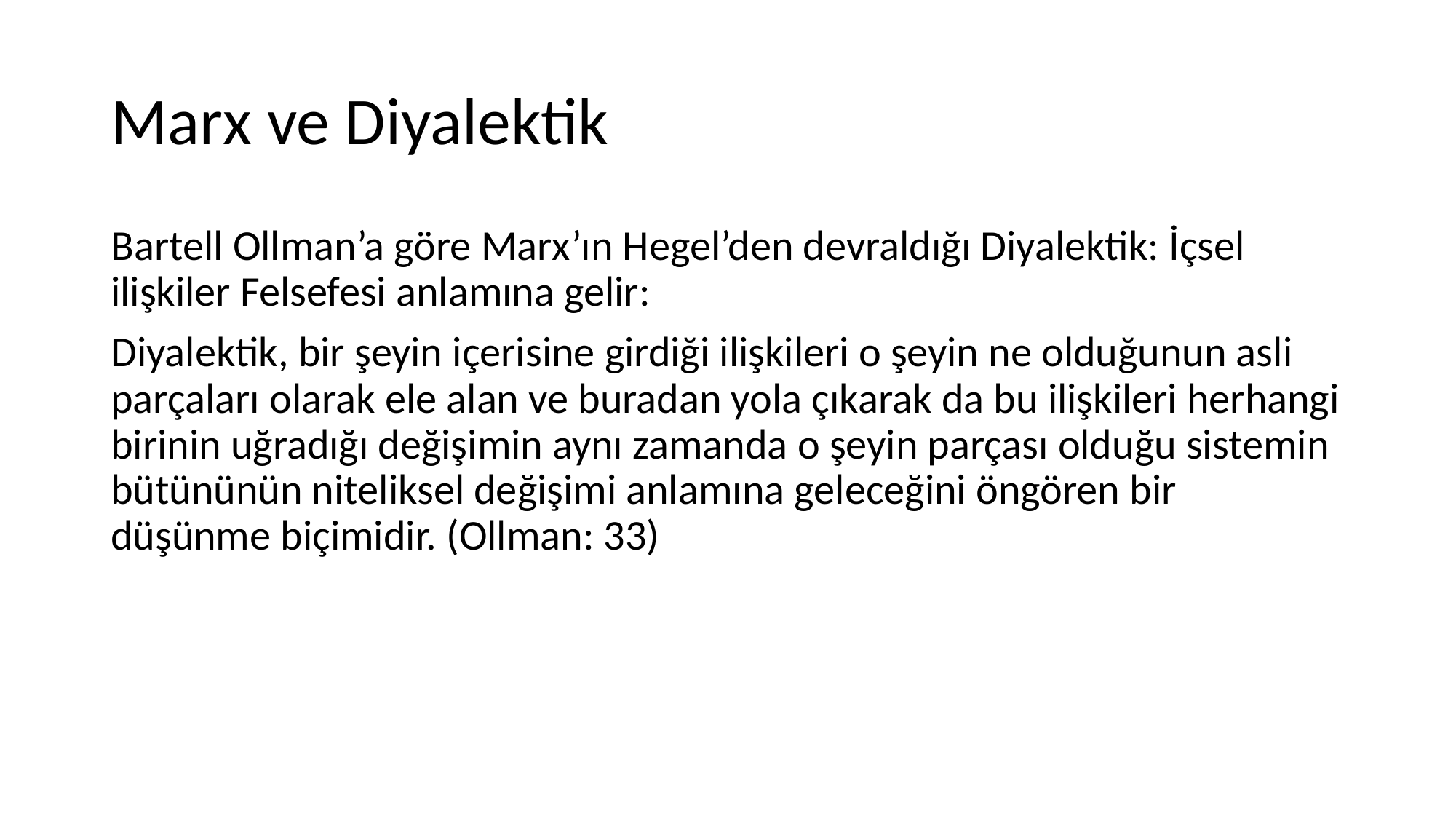

# Marx ve Diyalektik
Bartell Ollman’a göre Marx’ın Hegel’den devraldığı Diyalektik: İçsel ilişkiler Felsefesi anlamına gelir:
Diyalektik, bir şeyin içerisine girdiği ilişkileri o şeyin ne olduğunun asli parçaları olarak ele alan ve buradan yola çıkarak da bu ilişkileri herhangi birinin uğradığı değişimin aynı zamanda o şeyin parçası olduğu sistemin bütününün niteliksel değişimi anlamına geleceğini öngören bir düşünme biçimidir. (Ollman: 33)